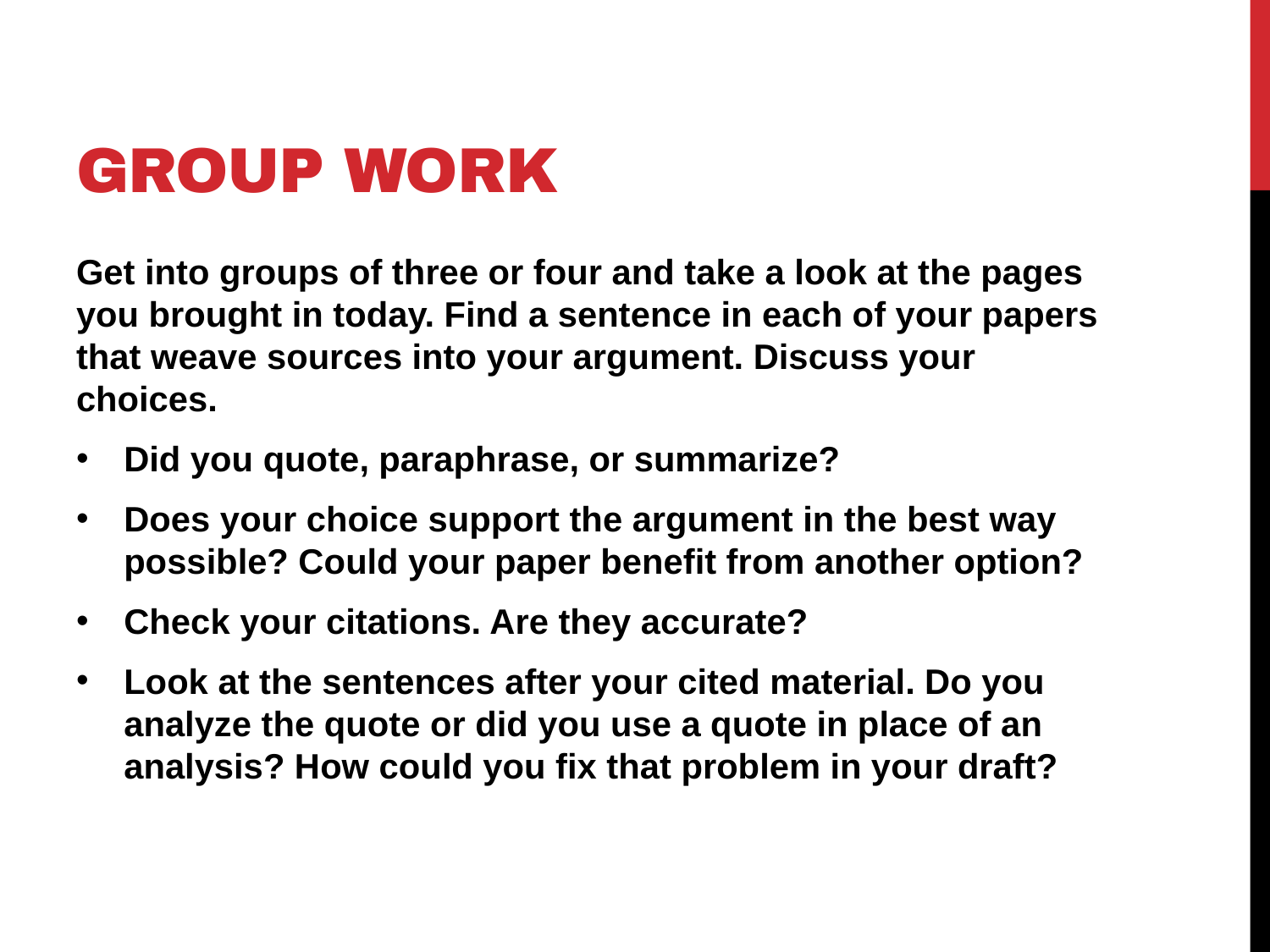

# Group work
Get into groups of three or four and take a look at the pages you brought in today. Find a sentence in each of your papers that weave sources into your argument. Discuss your choices.
Did you quote, paraphrase, or summarize?
Does your choice support the argument in the best way possible? Could your paper benefit from another option?
Check your citations. Are they accurate?
Look at the sentences after your cited material. Do you analyze the quote or did you use a quote in place of an analysis? How could you fix that problem in your draft?